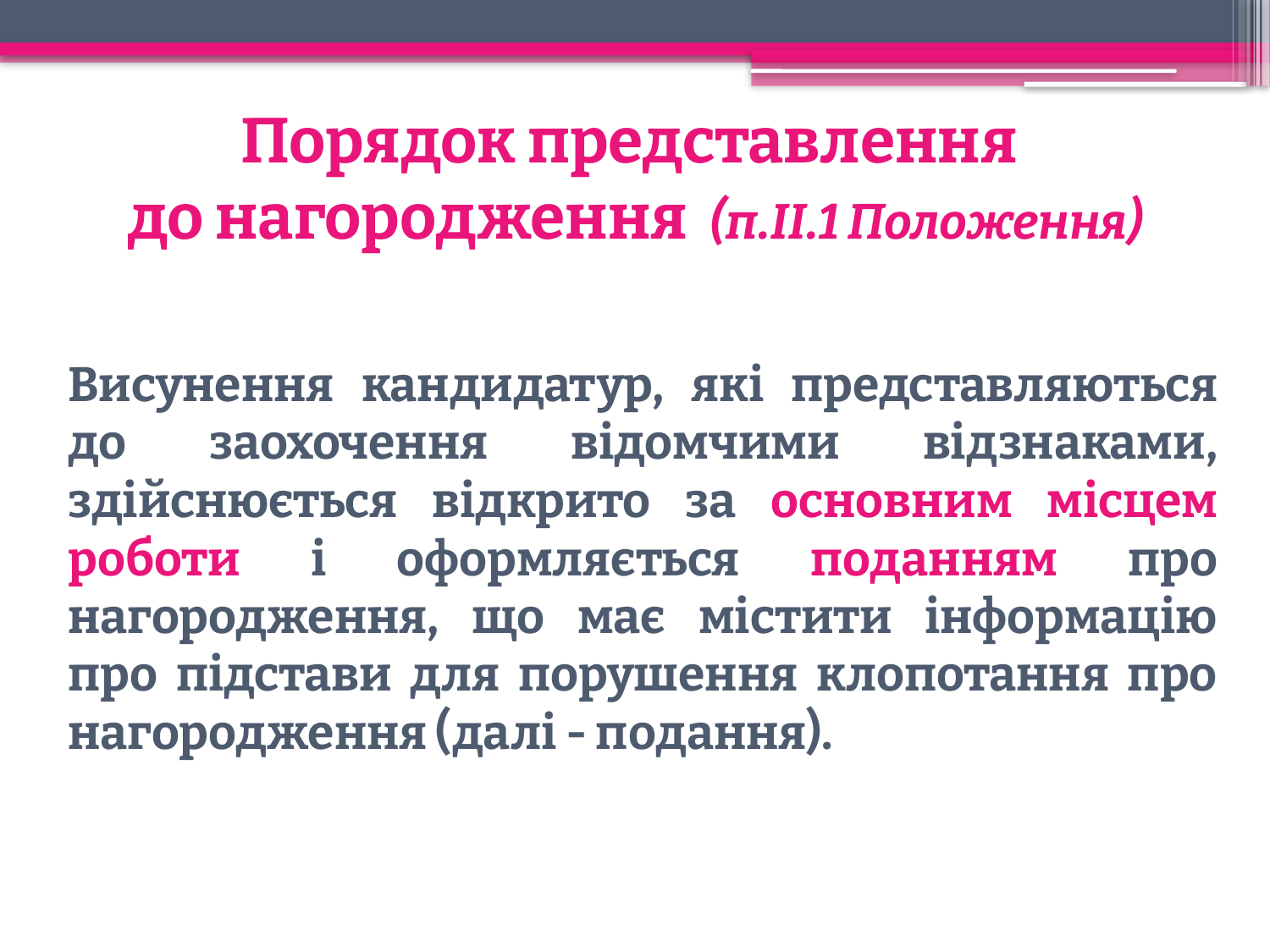

# Порядок представлення до нагородження  (п.ІІ.1 Положення)
	Висунення кандидатур, які представляються до заохочення відомчими відзнаками, здійснюється відкрито за основним місцем роботи і оформляється поданням про нагородження, що має містити інформацію про підстави для порушення клопотання про нагородження (далі - подання).